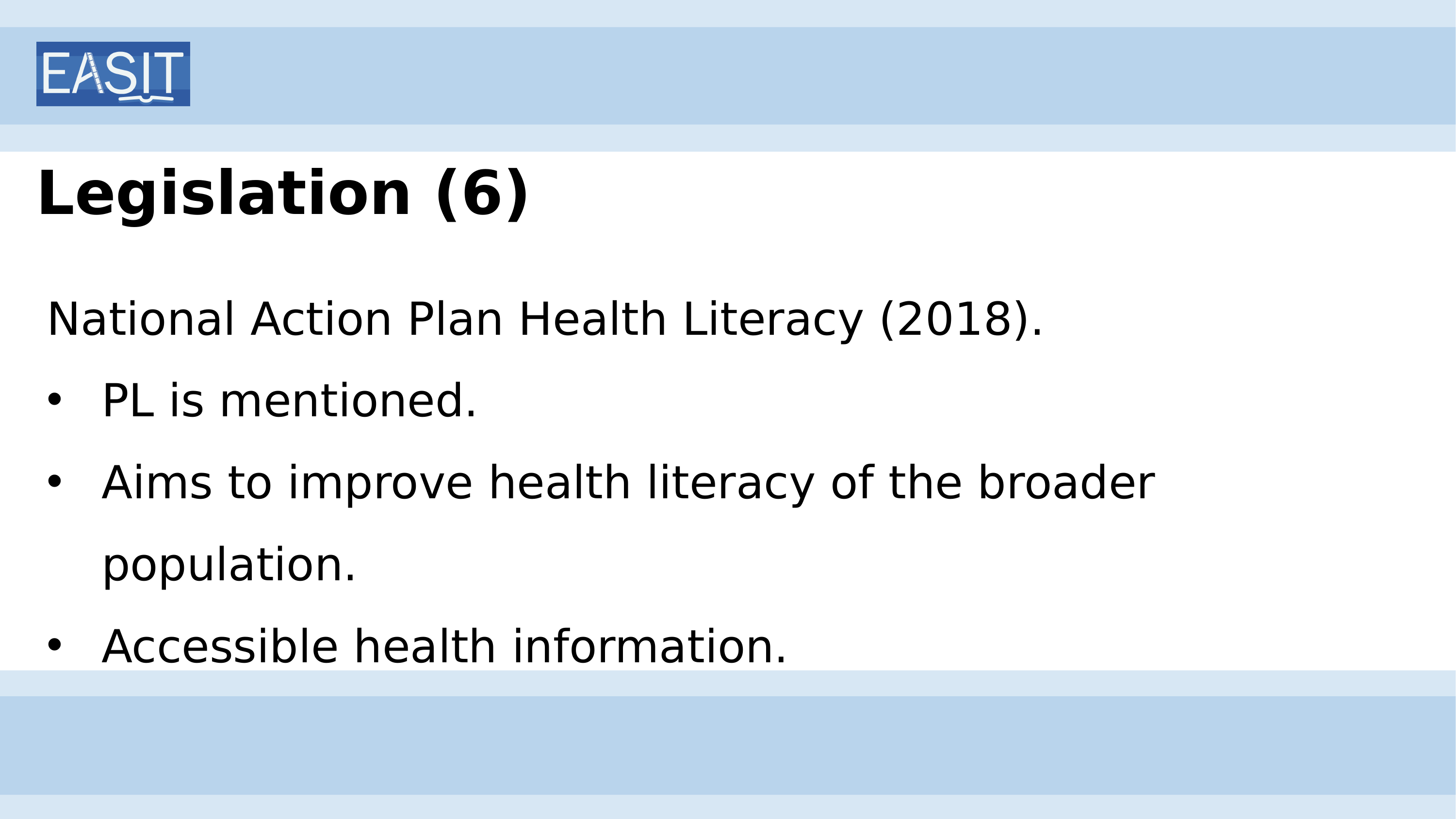

# Legislation (6)
National Action Plan Health Literacy (2018).
PL is mentioned.
Aims to improve health literacy of the broader population.
Accessible health information.